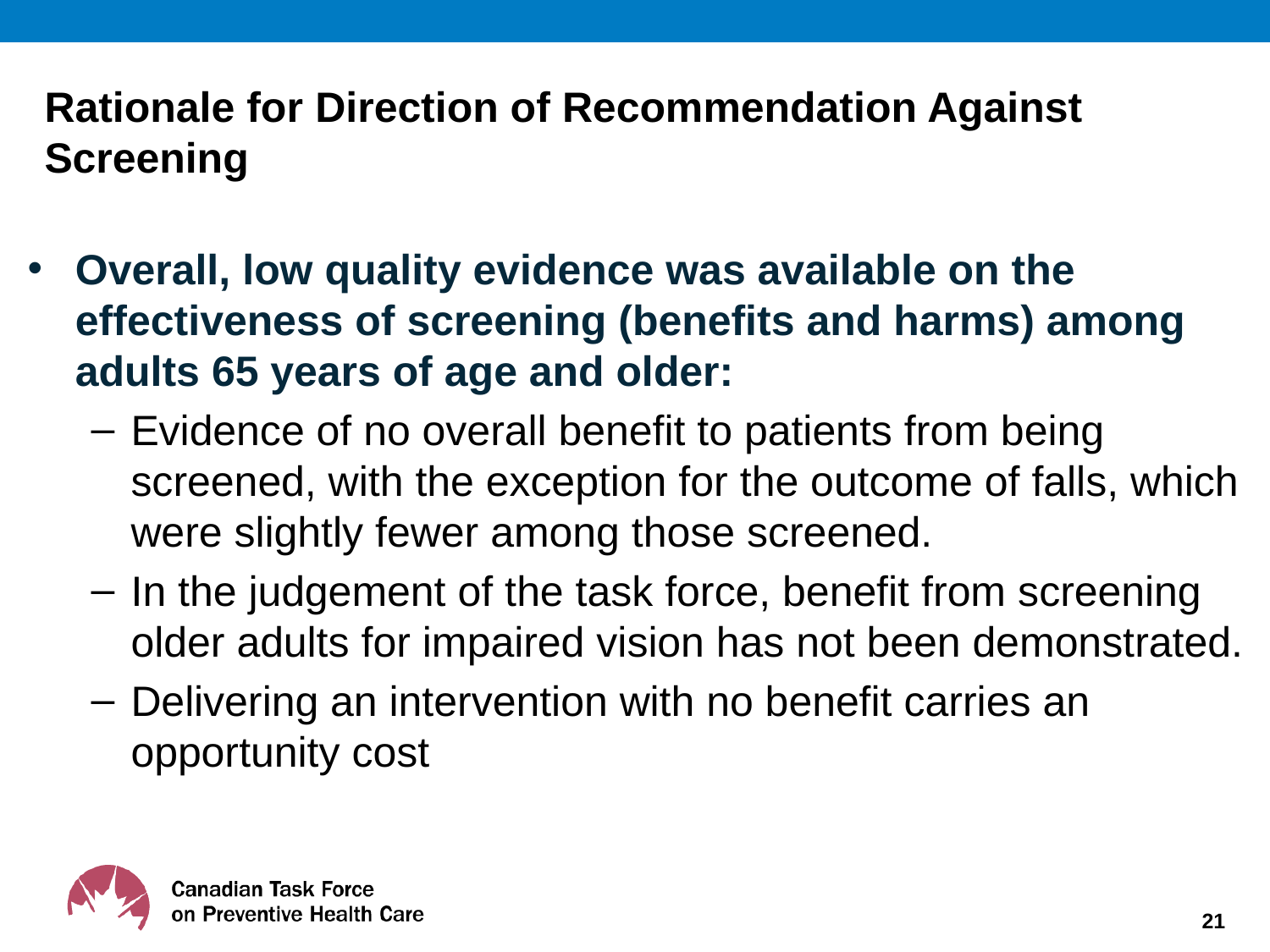

# Rationale for Direction of Recommendation Against Screening
Overall, low quality evidence was available on the effectiveness of screening (benefits and harms) among adults 65 years of age and older:
Evidence of no overall benefit to patients from being screened, with the exception for the outcome of falls, which were slightly fewer among those screened.
In the judgement of the task force, benefit from screening older adults for impaired vision has not been demonstrated.
Delivering an intervention with no benefit carries an opportunity cost

21